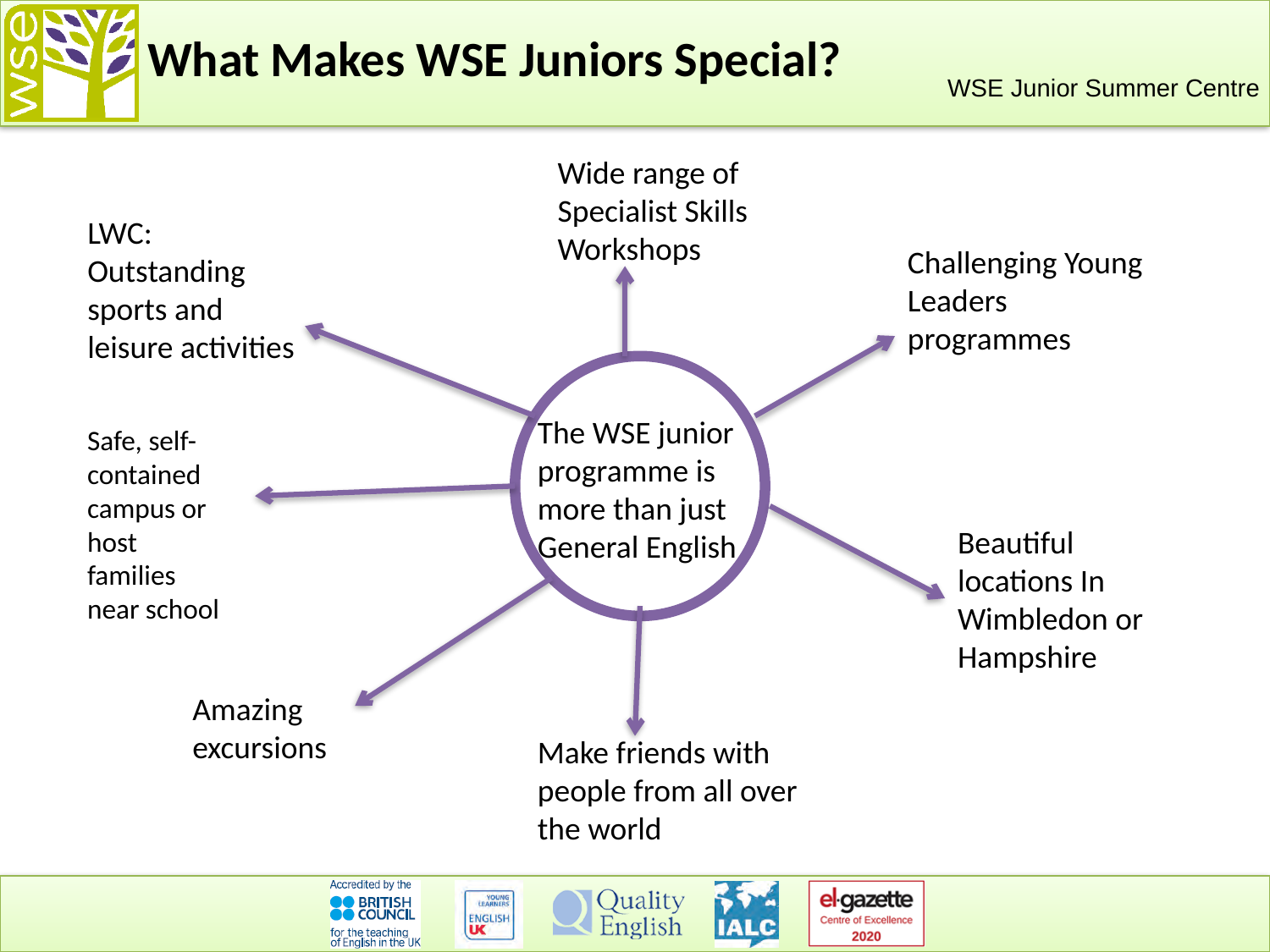

What Makes WSE Juniors Special?
Wide range of Specialist Skills  Workshops
LWC: Outstanding sports and leisure activities
Challenging Young Leaders programmes

The WSE junior programme is more than just General English
Safe, self-contained campus or host families near school
Beautiful locations In Wimbledon or Hampshire
Amazing excursions
Make friends with people from all over the world